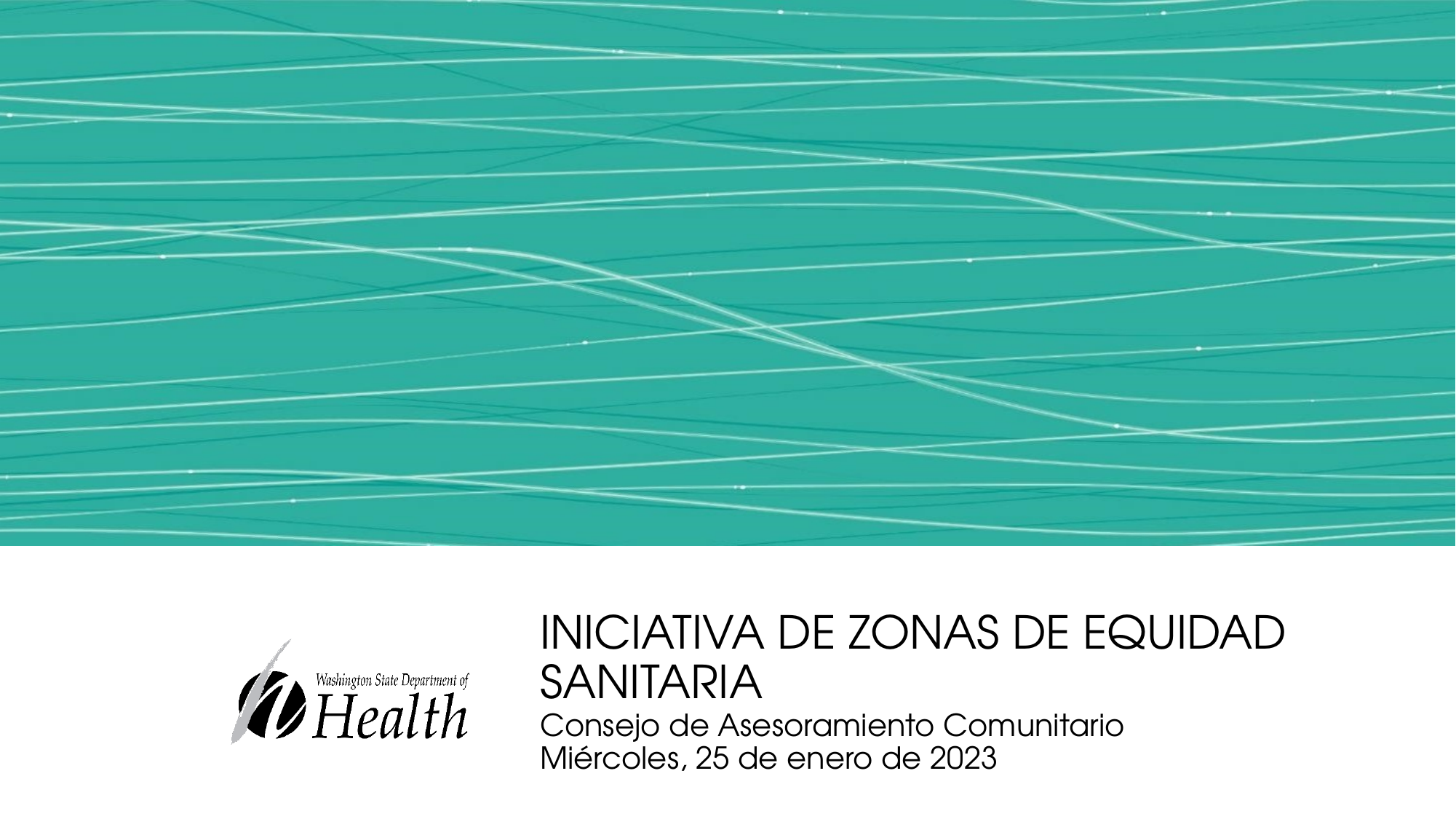

# Iniciativa de Zonas de Equidad Sanitaria
Consejo de Asesoramiento Comunitario
Miércoles, 25 de enero de 2023